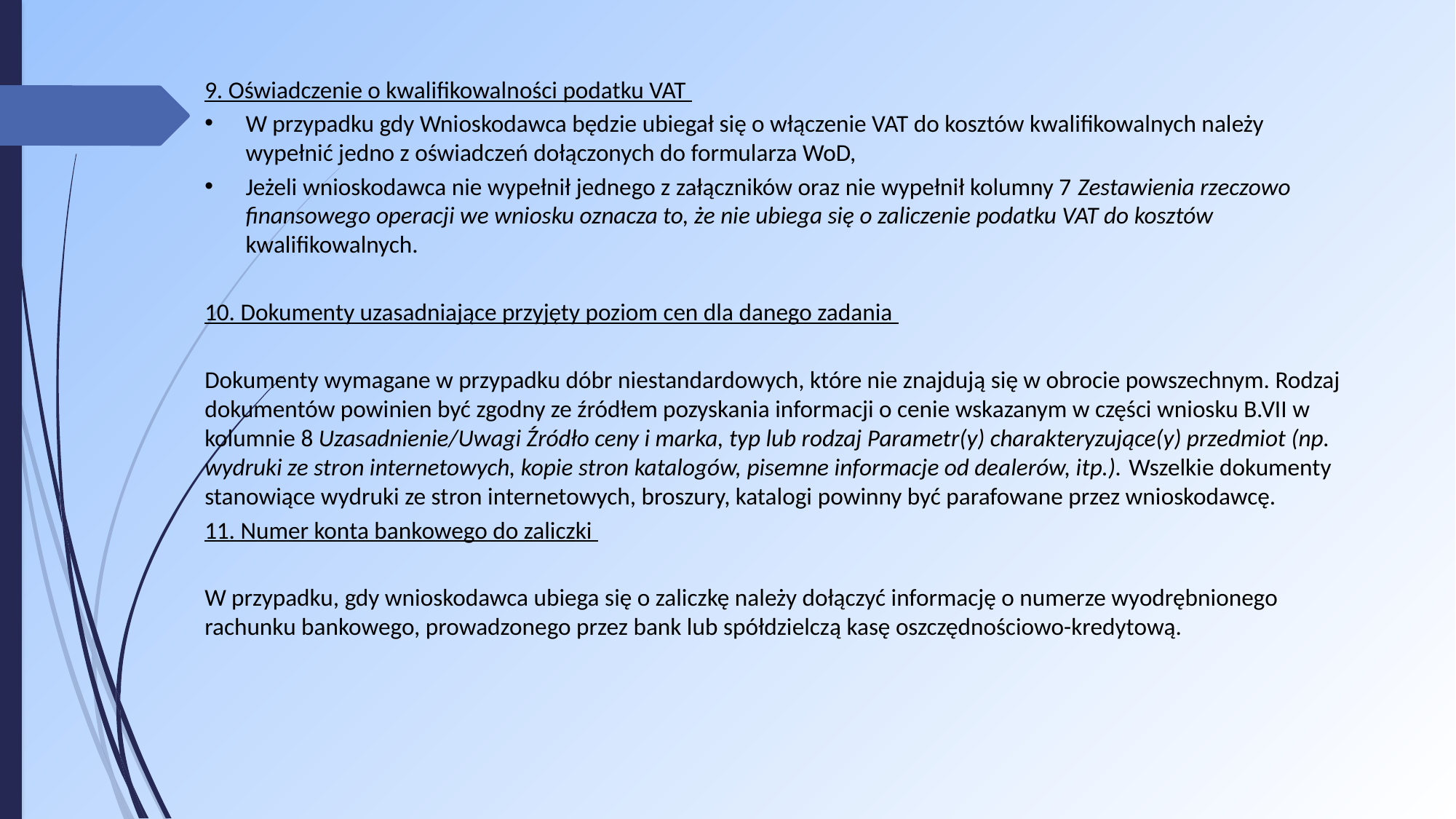

9. Oświadczenie o kwalifikowalności podatku VAT
W przypadku gdy Wnioskodawca będzie ubiegał się o włączenie VAT do kosztów kwalifikowalnych należy wypełnić jedno z oświadczeń dołączonych do formularza WoD,
Jeżeli wnioskodawca nie wypełnił jednego z załączników oraz nie wypełnił kolumny 7 Zestawienia rzeczowo finansowego operacji we wniosku oznacza to, że nie ubiega się o zaliczenie podatku VAT do kosztów kwalifikowalnych.

10. Dokumenty uzasadniające przyjęty poziom cen dla danego zadania

Dokumenty wymagane w przypadku dóbr niestandardowych, które nie znajdują się w obrocie powszechnym. Rodzaj dokumentów powinien być zgodny ze źródłem pozyskania informacji o cenie wskazanym w części wniosku B.VII w kolumnie 8 Uzasadnienie/Uwagi Źródło ceny i marka, typ lub rodzaj Parametr(y) charakteryzujące(y) przedmiot (np. wydruki ze stron internetowych, kopie stron katalogów, pisemne informacje od dealerów, itp.). Wszelkie dokumenty stanowiące wydruki ze stron internetowych, broszury, katalogi powinny być parafowane przez wnioskodawcę.
11. Numer konta bankowego do zaliczki

W przypadku, gdy wnioskodawca ubiega się o zaliczkę należy dołączyć informację o numerze wyodrębnionego rachunku bankowego, prowadzonego przez bank lub spółdzielczą kasę oszczędnościowo-kredytową.